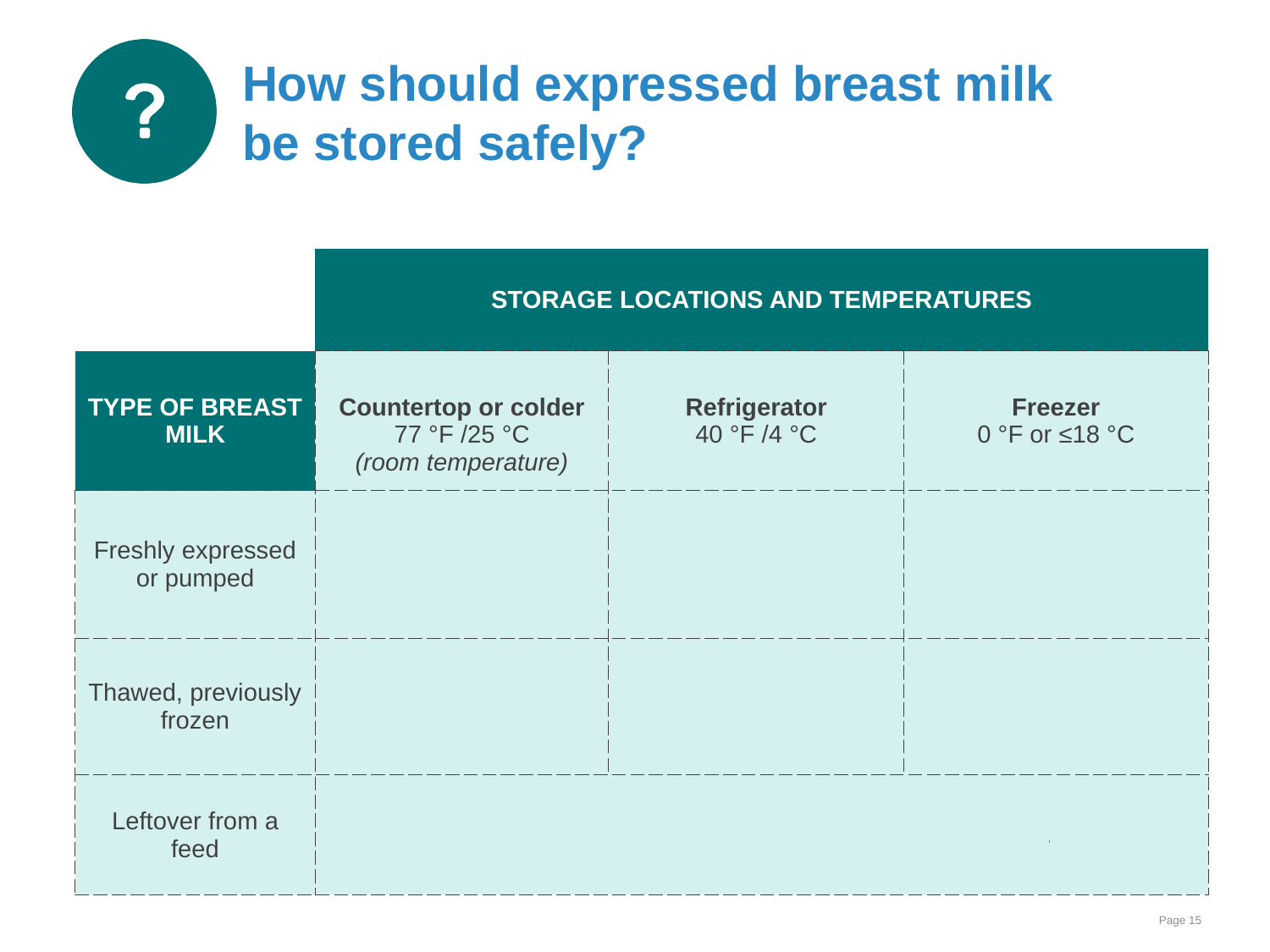

# How should expressed breast milk be stored safely?
|  | STORAGE LOCATIONS AND TEMPERATURES |  |  |
| --- | --- | --- | --- |
| TYPE OF BREAST MILK | Countertop or colder 77 °F /25 °C (room temperature) | Refrigerator 40 °F /4 °C | Freezer 0 °F or ≤18 °C |
| Freshly expressed or pumped | Up to 4 Hours | Up to 4 Days | Within 6 months is best. Up to 12 months is acceptable. |
| Thawed, previously frozen | 1–2 Hours | Up to 1 Day (24 hours) | NEVER refreeze human milk after it has been thawed. |
| Leftover from a feed | Use within 2 hours after the baby is finished feeding. |  |  |